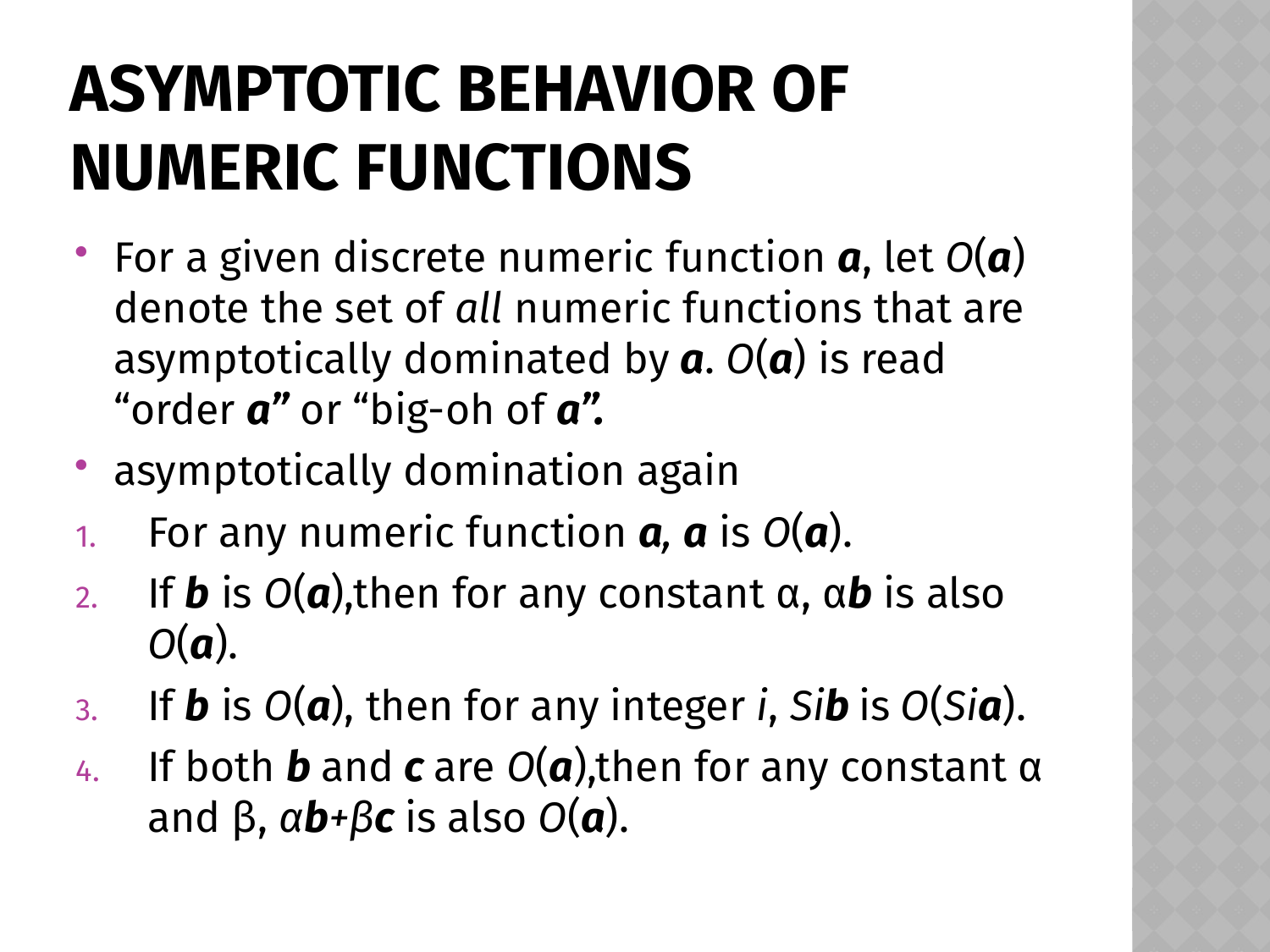

# Asymptotic Behavior of Numeric Functions
For a given discrete numeric function a, let O(a) denote the set of all numeric functions that are asymptotically dominated by a. O(a) is read “order a” or “big-oh of a”.
asymptotically domination again
For any numeric function a, a is O(a).
If b is O(a),then for any constant α, αb is also O(a).
If b is O(a), then for any integer i, Sib is O(Sia).
If both b and c are O(a),then for any constant α and β, αb+βc is also O(a).